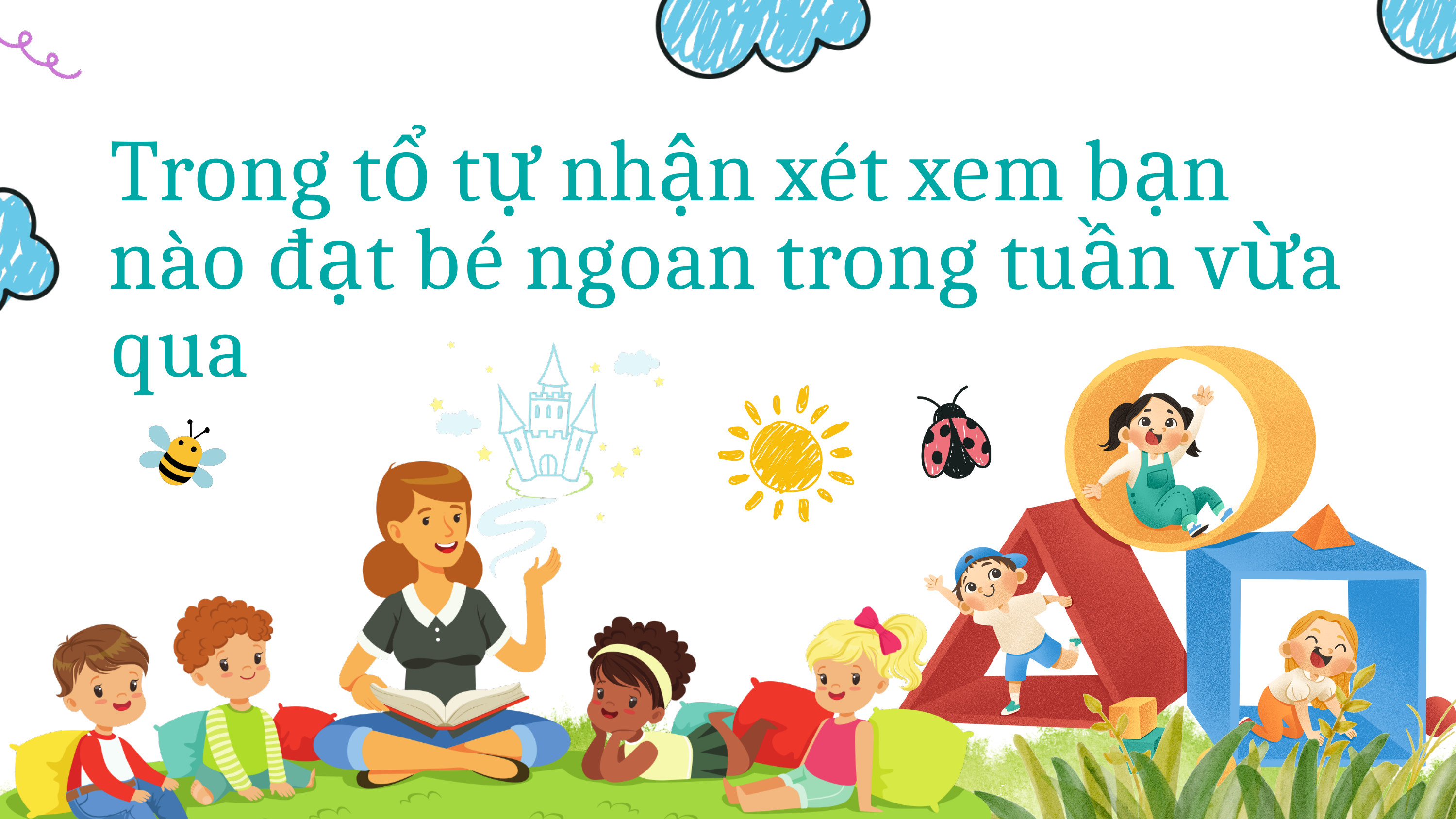

Trong tổ tự nhận xét xem bạn nào đạt bé ngoan trong tuần vừa qua